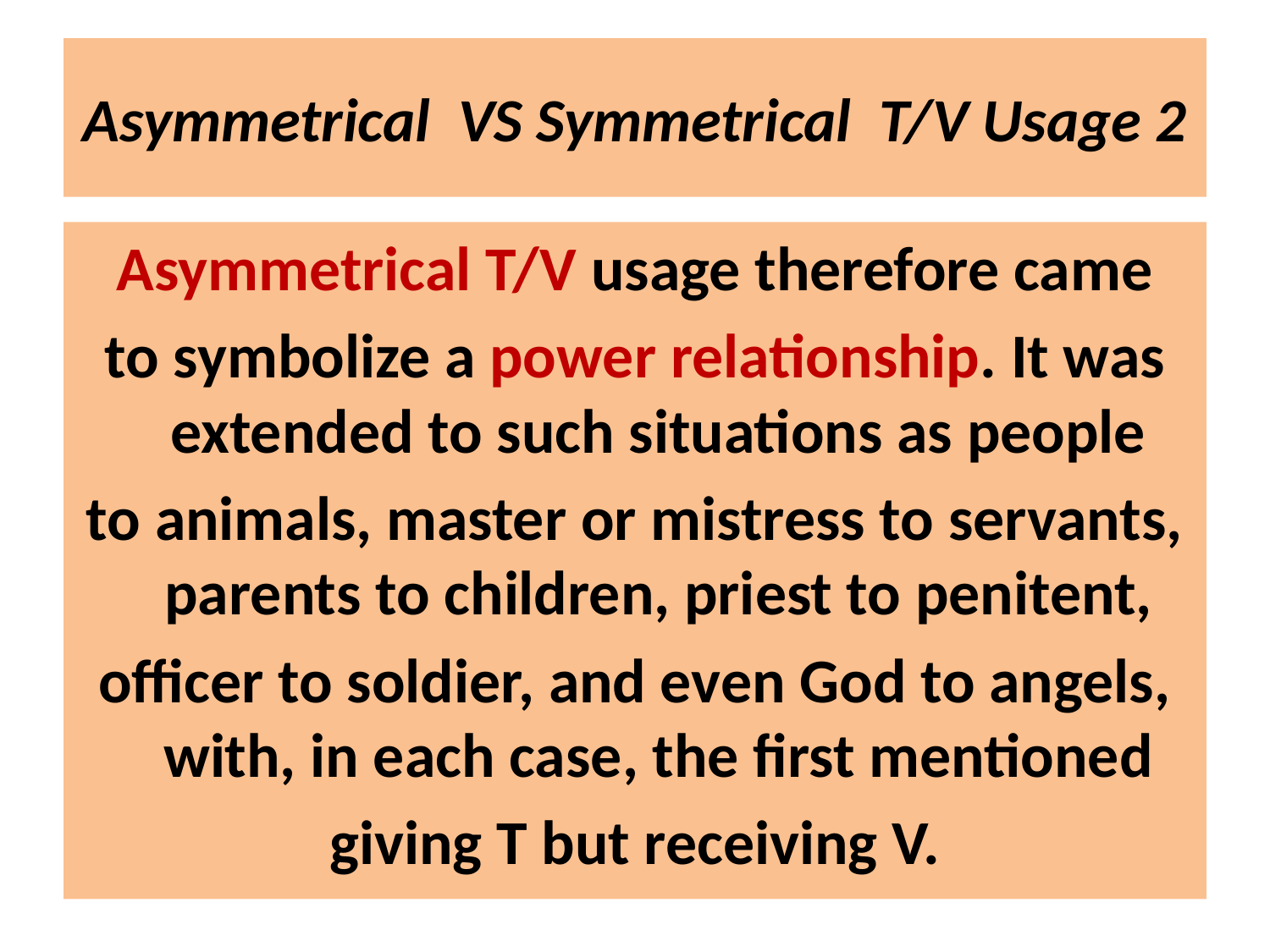

# Asymmetrical  VS Symmetrical  T/V Usage 2
Asymmetrical T/V usage therefore came
to symbolize a power relationship. It was extended to such situations as people
to animals, master or mistress to servants, parents to children, priest to penitent,
officer to soldier, and even God to angels, with, in each case, the first mentioned
giving T but receiving V.